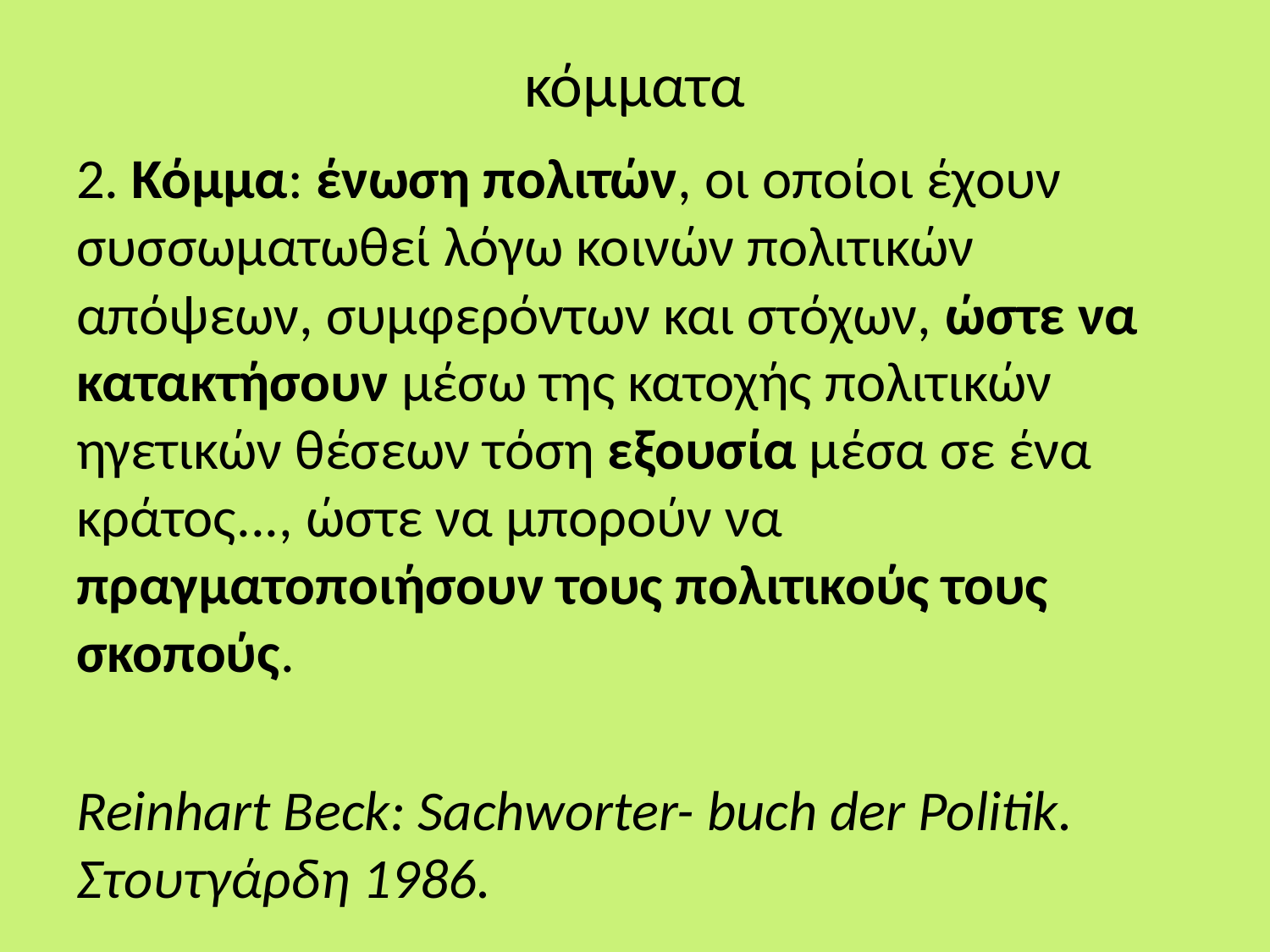

# κόμματα
2. Κόμμα: ένωση πολιτών, οι οποίοι έχουν συσσωματωθεί λόγω κοινών πολιτικών απόψεων, συμφερόντων και στόχων, ώστε να κατακτήσουν μέσω της κατοχής πολιτικών ηγετικών θέσεων τόση εξουσία μέσα σε ένα κράτος..., ώστε να μπορούν να πραγματοποιήσουν τους πολιτικούς τους σκοπούς.

Reinhart Beck: Sachworter- buch der Politik. Στουτγάρδη 1986.